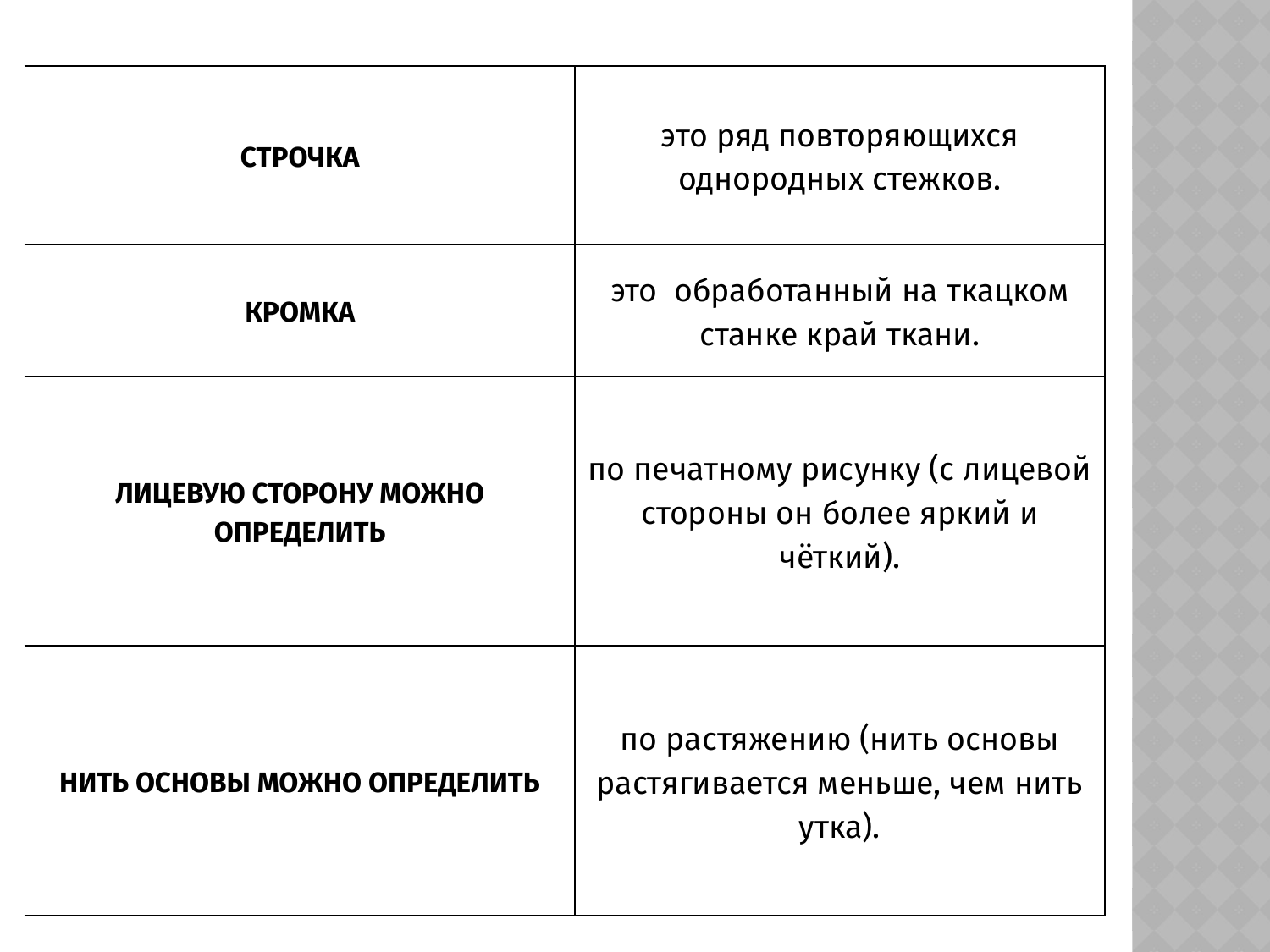

| СТРОЧКА | это ряд повторяющихся однородных стежков. |
| --- | --- |
| КРОМКА | это обработанный на ткацком станке край ткани. |
| ЛИЦЕВУЮ СТОРОНУ МОЖНО ОПРЕДЕЛИТЬ | по печатному рисунку (с лицевой стороны он более яркий и чёткий). |
| НИТЬ ОСНОВЫ МОЖНО ОПРЕДЕЛИТЬ | по растяжению (нить основы растягивается меньше, чем нить утка). |